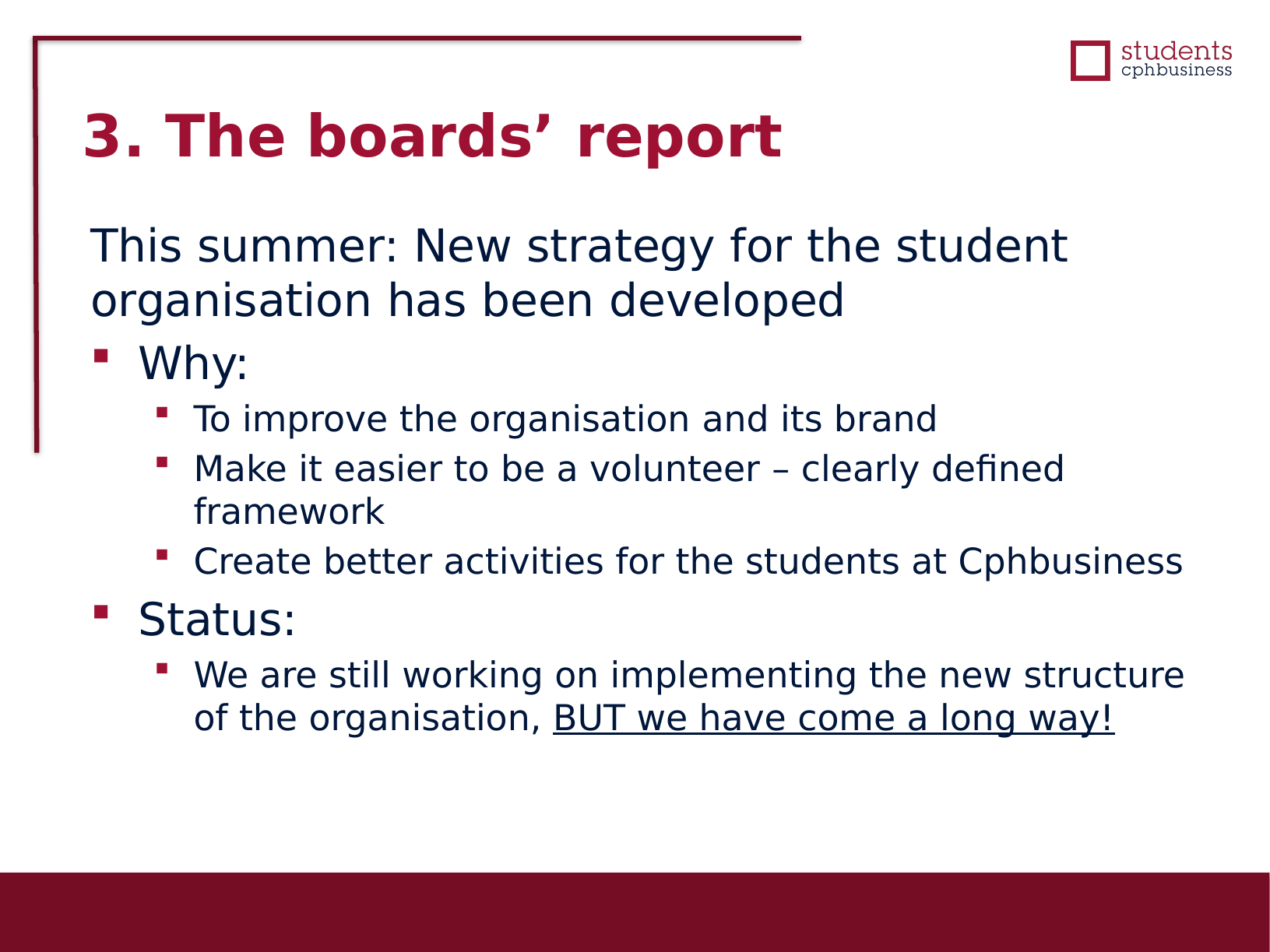

3. The boards’ report

This summer: New strategy for the student organisation has been developed
Why:
To improve the organisation and its brand
Make it easier to be a volunteer – clearly defined framework
Create better activities for the students at Cphbusiness
Status:
We are still working on implementing the new structure of the organisation, BUT we have come a long way!